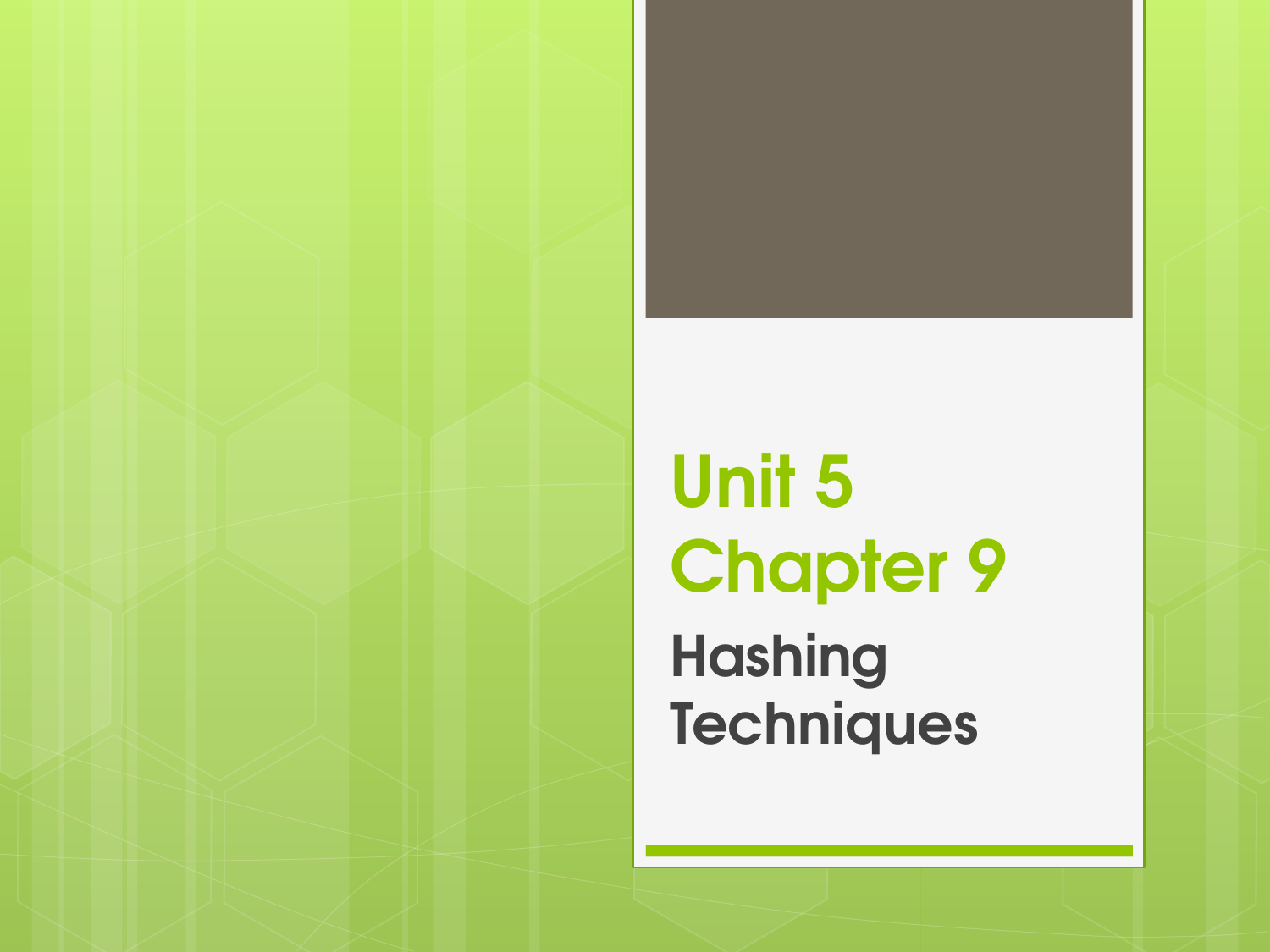

# Unit 5 Chapter 9
Hashing Techniques